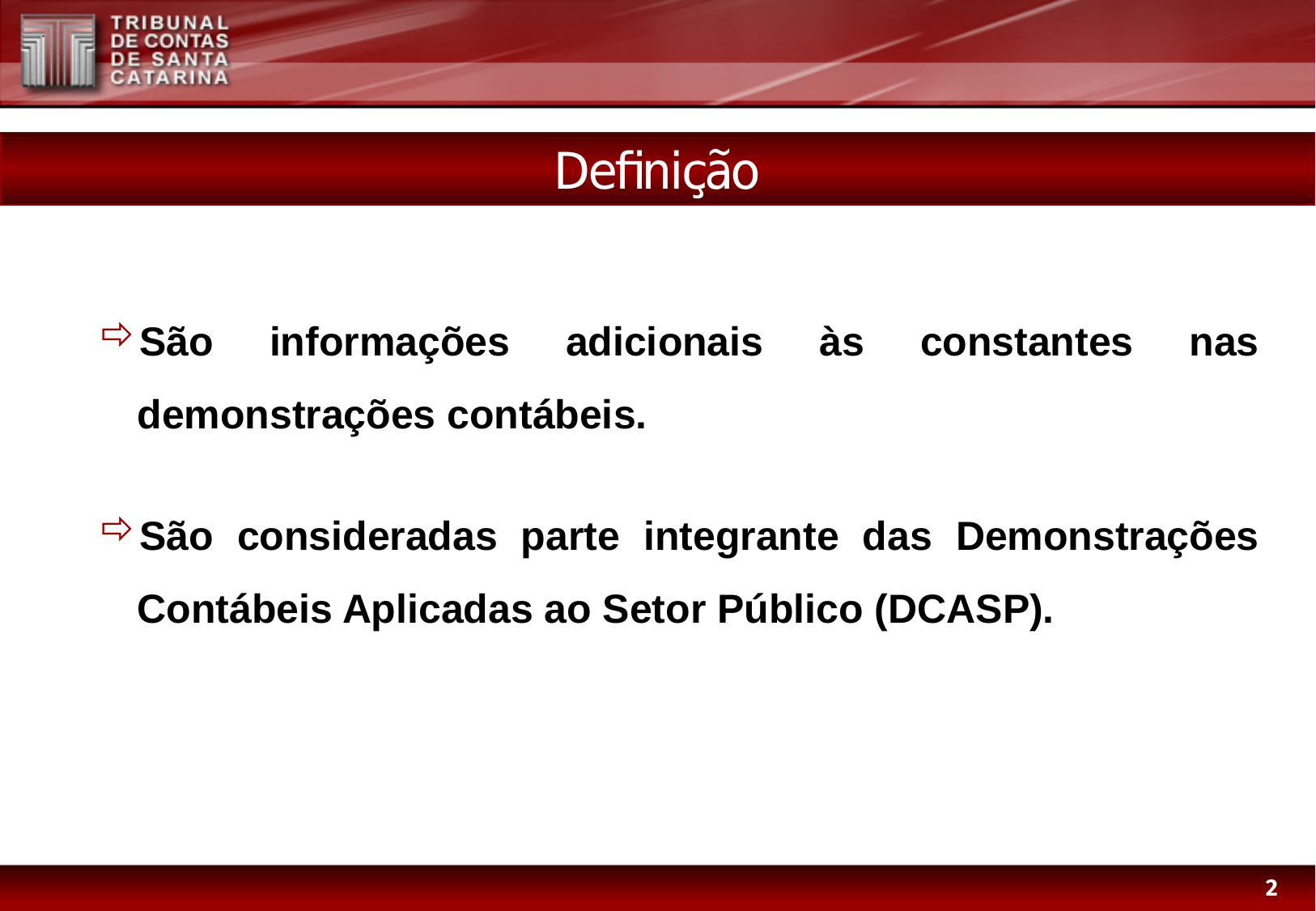

Definição

São informações adicionais às constantes nas demonstrações contábeis.

São consideradas parte integrante das Demonstrações Contábeis Aplicadas ao Setor Público (DCASP).

2